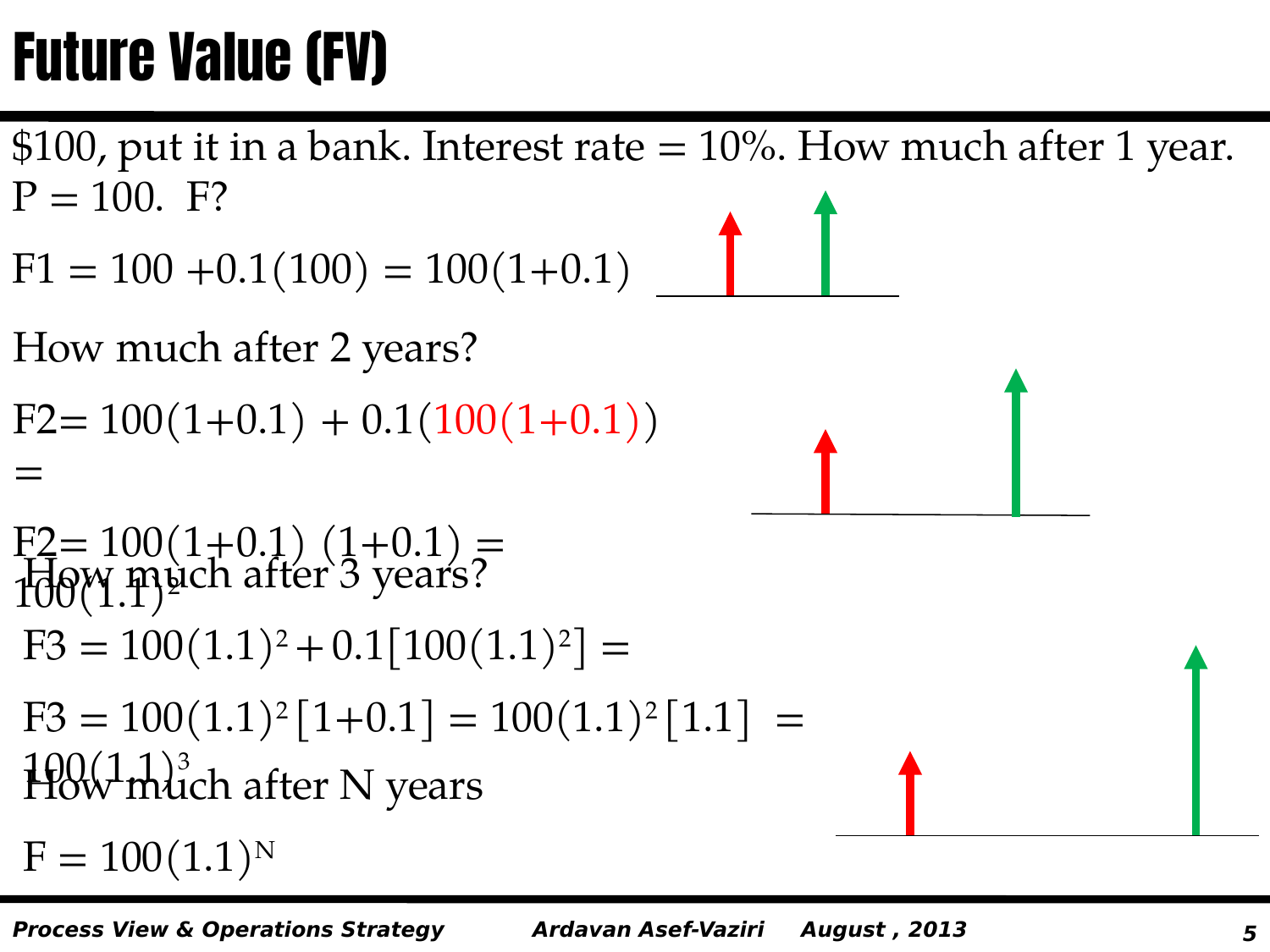

# Future Value (FV)
$100, put it in a bank. Interest rate = 10%. How much after 1 year. P = 100.  F?
F1 = 100 +0.1(100) = 100(1+0.1)
How much after 2 years?
F2= 100(1+0.1) + 0.1(100(1+0.1)) =
F2= 100(1+0.1) (1+0.1) = 100(1.1)2
How much after 3 years?
F3 = 100(1.1)2 + 0.1[100(1.1)2] =
F3 = 100(1.1)2 [1+0.1] = 100(1.1)2 [1.1]  = 100(1.1)3
How much after N years
F = 100(1.1)N